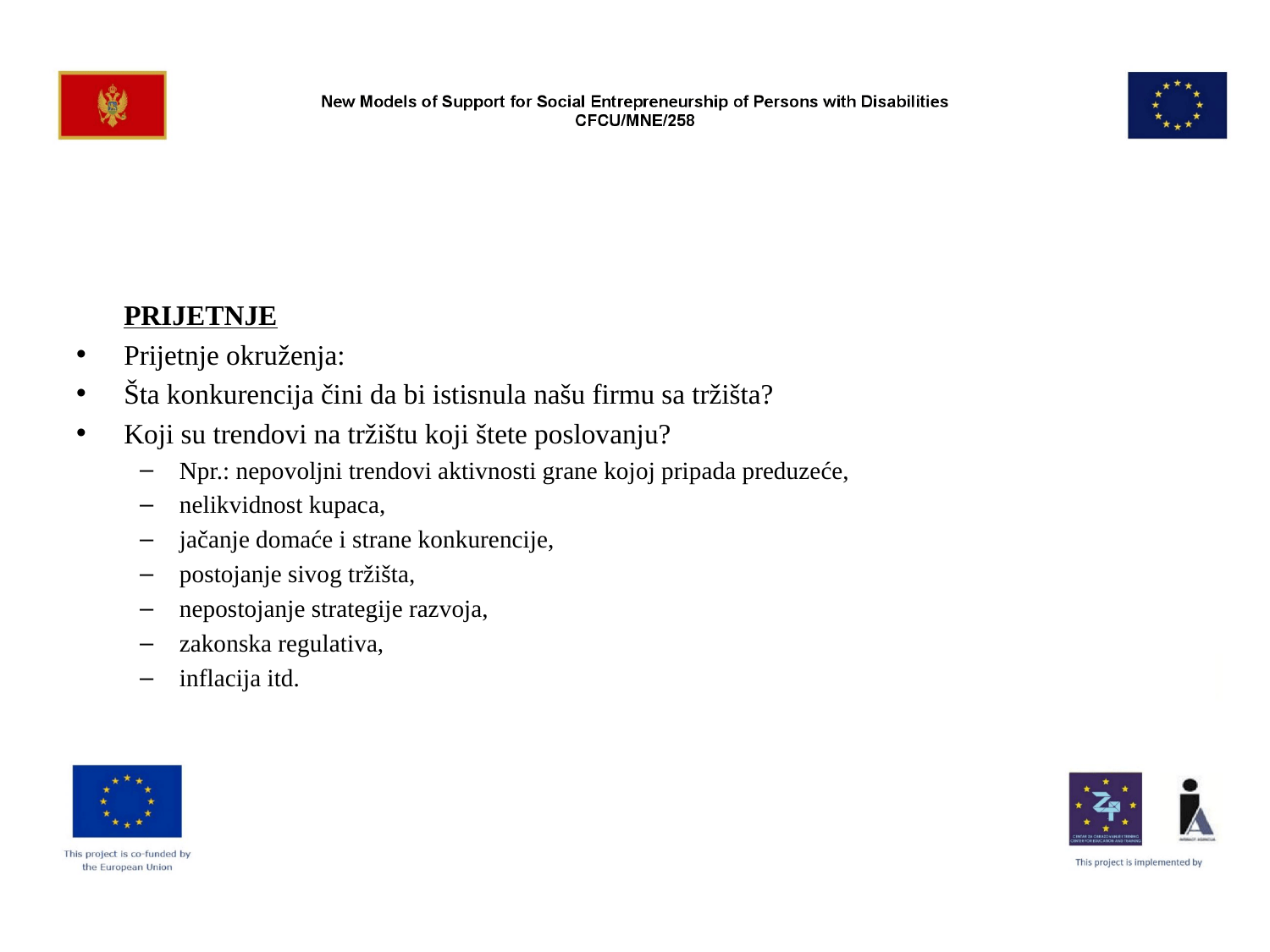

#
	PRIJETNJE
Prijetnje okruženja:
Šta konkurencija čini da bi istisnula našu firmu sa tržišta?
Koji su trendovi na tržištu koji štete poslovanju?
Npr.: nepovoljni trendovi aktivnosti grane kojoj pripada preduzeće,
nelikvidnost kupaca,
jačanje domaće i strane konkurencije,
postojanje sivog tržišta,
nepostojanje strategije razvoja,
zakonska regulativa,
inflacija itd.